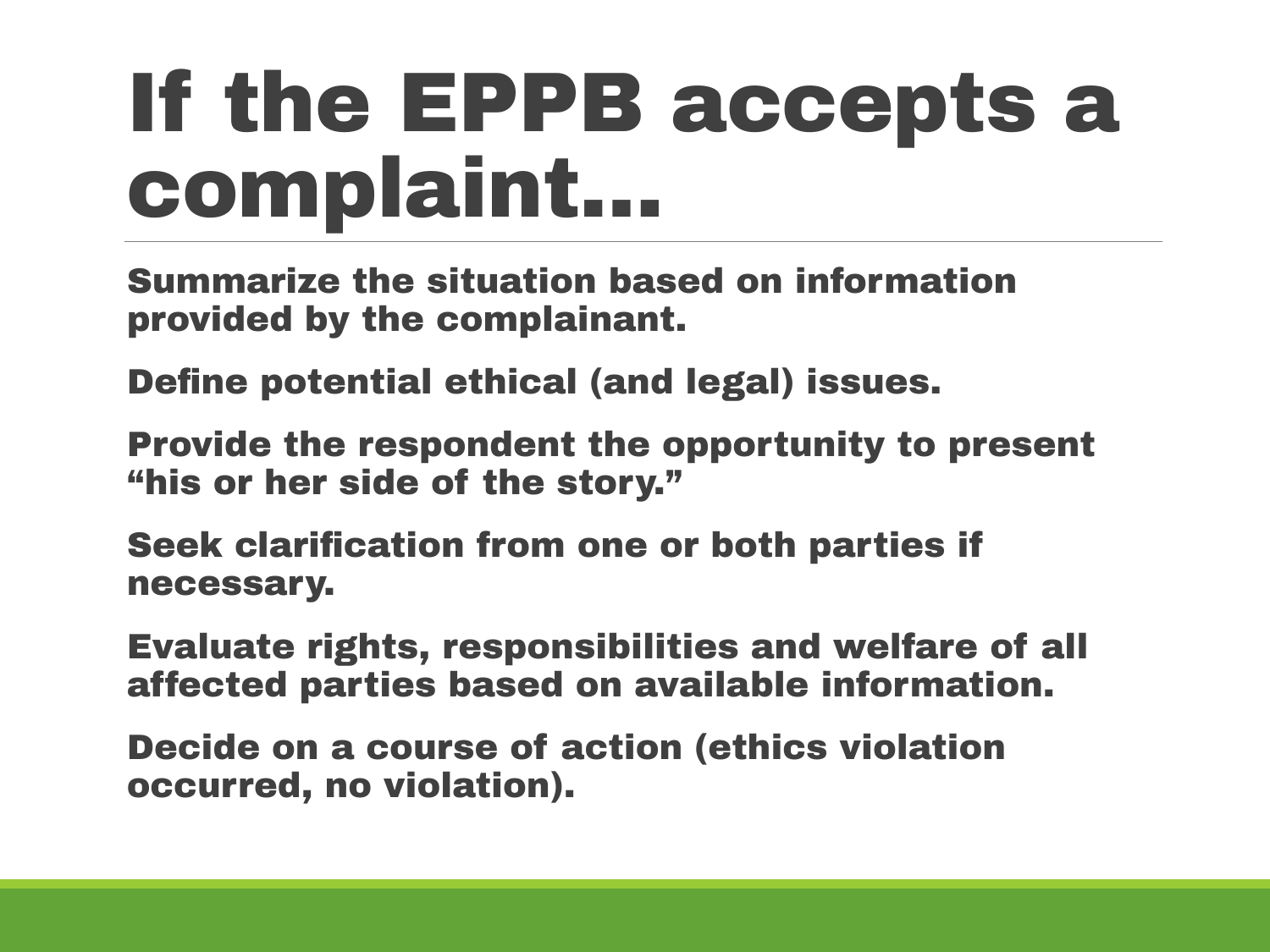

# If the EPPB accepts a complaint…
Summarize the situation based on information provided by the complainant.
Define potential ethical (and legal) issues.
Provide the respondent the opportunity to present  “his or her side of the story.”
Seek clarification from one or both parties if necessary.
Evaluate rights, responsibilities and welfare of all affected parties based on available information.
Decide on a course of action (ethics violation occurred, no violation).